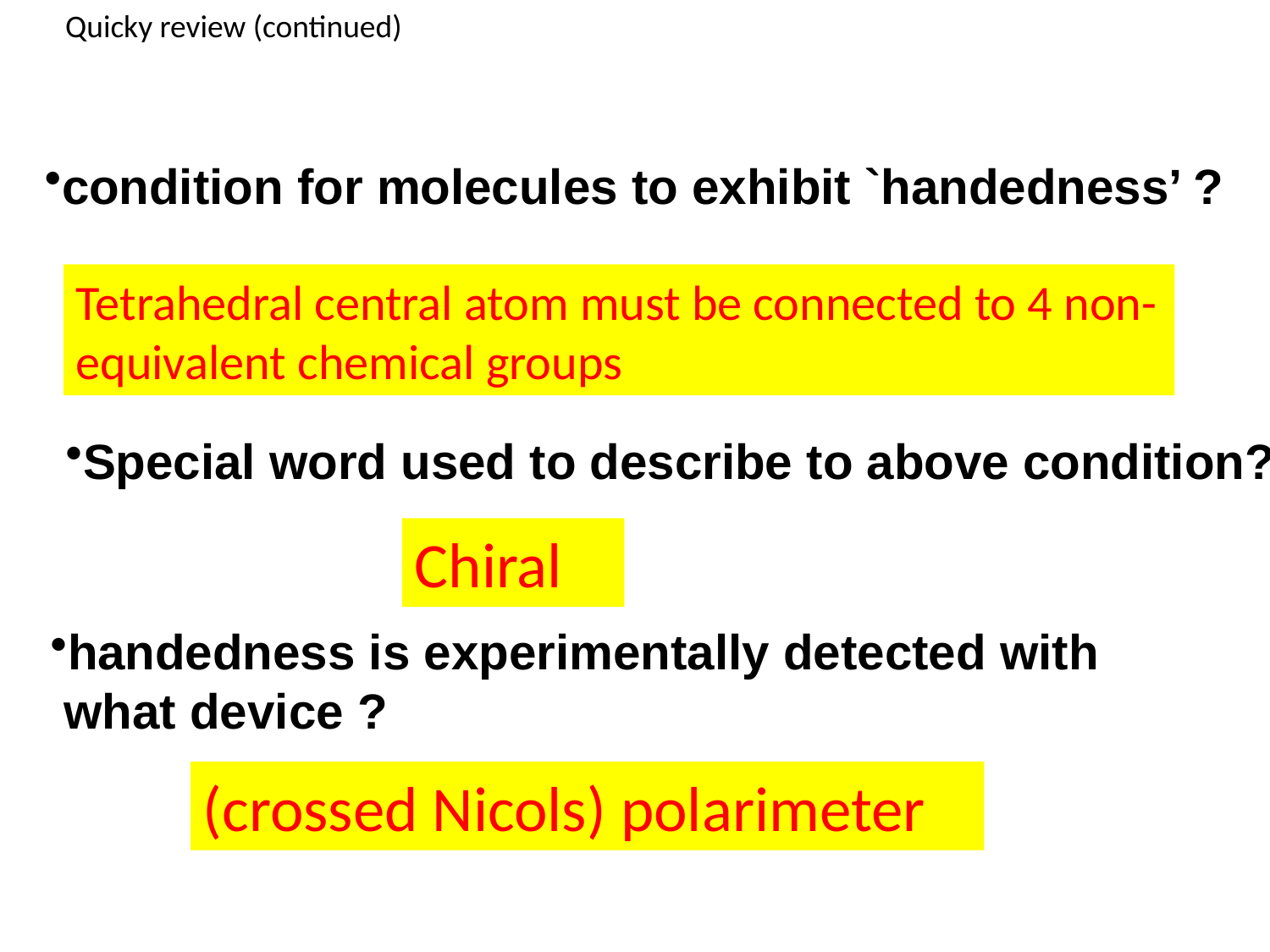

Quicky review (continued)
condition for molecules to exhibit `handedness’ ?
Tetrahedral central atom must be connected to 4 non-equivalent chemical groups
Special word used to describe to above condition?
Chiral
handedness is experimentally detected with
 what device ?
(crossed Nicols) polarimeter